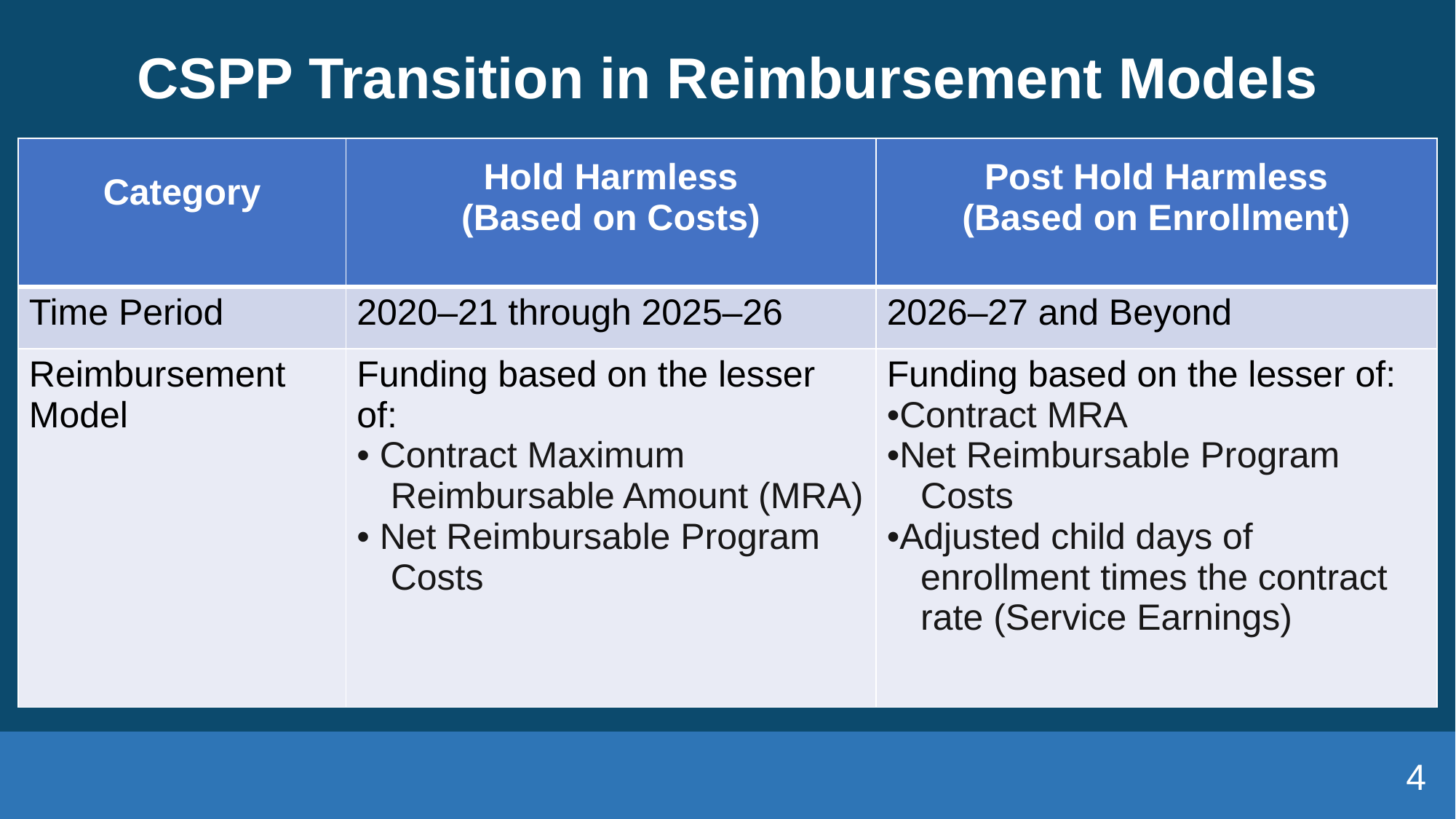

# CSPP Transition in Reimbursement Models
| Category | Hold Harmless (Based on Costs) | Post Hold Harmless (Based on Enrollment) |
| --- | --- | --- |
| Time Period | 2020–21 through 2025–26 | 2026–27 and Beyond |
| Reimbursement Model | Funding based on the lesser of: • Contract Maximum Reimbursable Amount (MRA) • Net Reimbursable Program Costs | Funding based on the lesser of: •Contract MRA •Net Reimbursable Program Costs •Adjusted child days of enrollment times the contract rate (Service Earnings) |
4